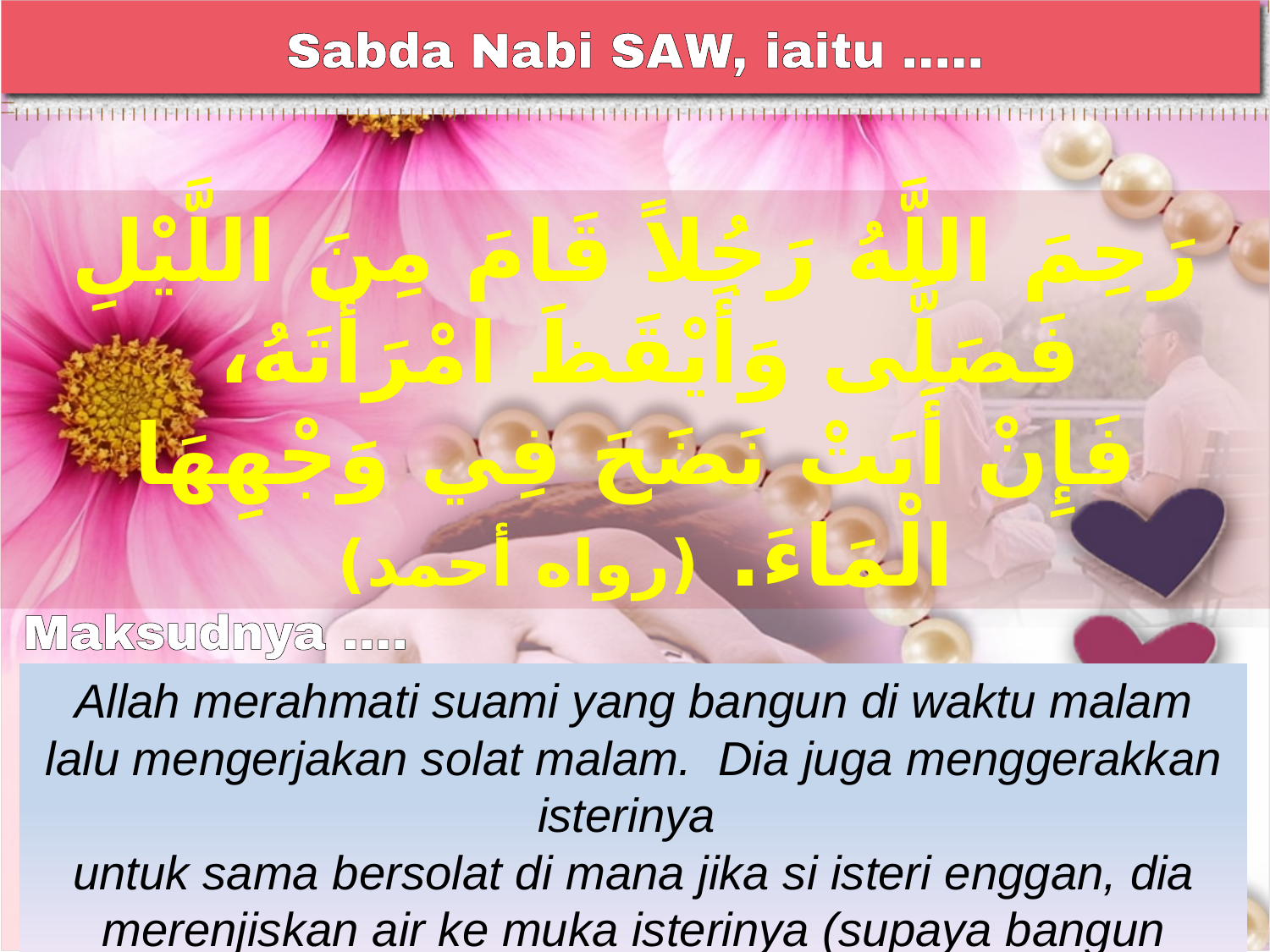

Sabda Nabi SAW, iaitu …..
رَحِمَ اللَّهُ رَجُلاً قَامَ مِنَ اللَّيْلِ فَصَلَّى وَأَيْقَظَ امْرَأَتَهُ،
فَإِنْ أَبَتْ نَضَحَ فِي وَجْهِهَا الْمَاءَ. (رواه أحمد)
Maksudnya ….
Allah merahmati suami yang bangun di waktu malam lalu mengerjakan solat malam.  Dia juga menggerakkan isterinya
untuk sama bersolat di mana jika si isteri enggan, dia merenjiskan air ke muka isterinya (supaya bangun bersolat).